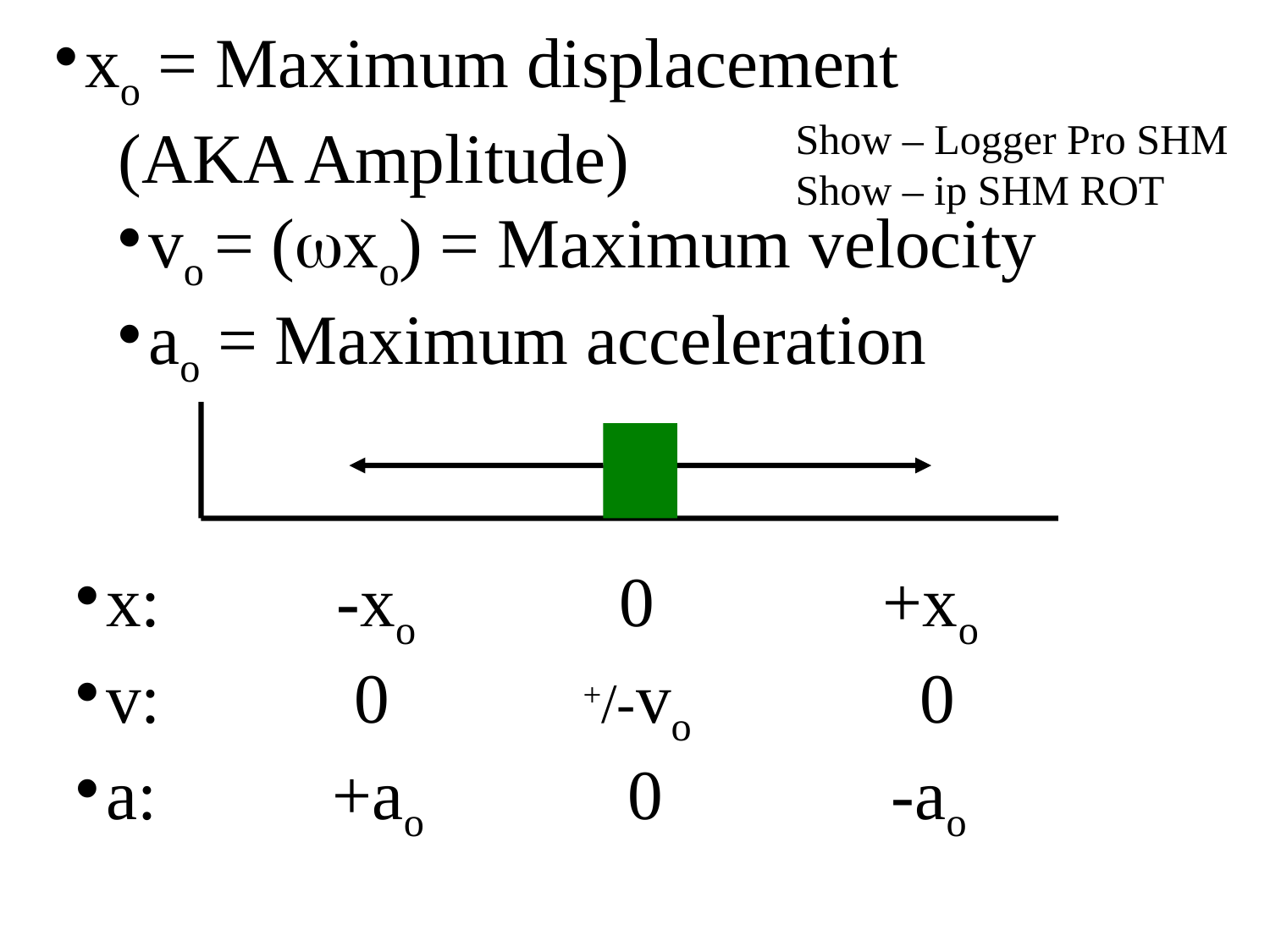

xo = Maximum displacement
(AKA Amplitude)
vo = (ωxo) = Maximum velocity
ao = Maximum acceleration
Show – Logger Pro SHM
Show – ip SHM ROT

x:          -xo            0             +xo
v:           0           +/-vo             0
a:          +ao            0             -ao